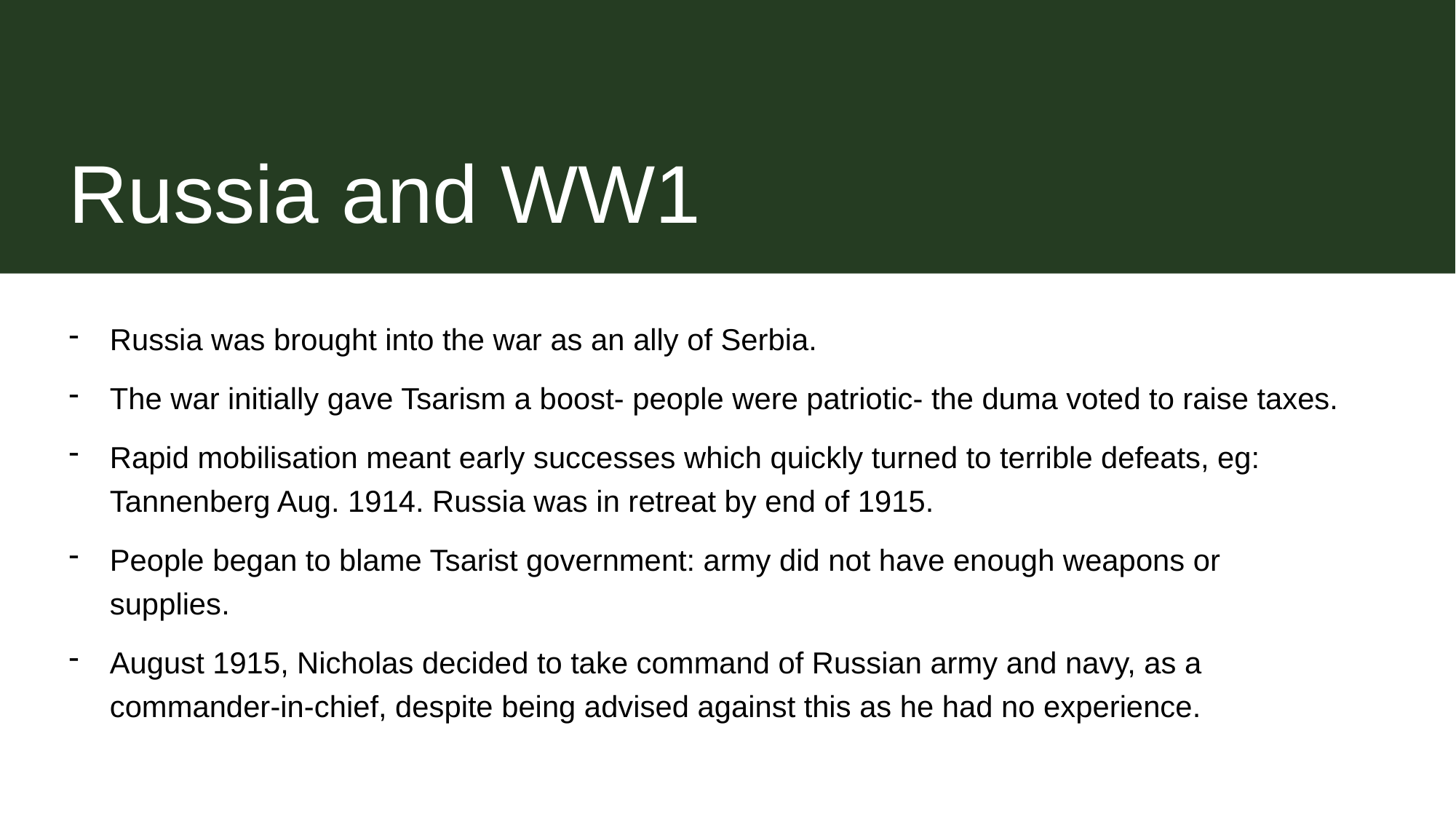

# Russia and WW1
Russia was brought into the war as an ally of Serbia.
The war initially gave Tsarism a boost- people were patriotic- the duma voted to raise taxes.
Rapid mobilisation meant early successes which quickly turned to terrible defeats, eg: Tannenberg Aug. 1914. Russia was in retreat by end of 1915.
People began to blame Tsarist government: army did not have enough weapons or supplies.
August 1915, Nicholas decided to take command of Russian army and navy, as a commander-in-chief, despite being advised against this as he had no experience.